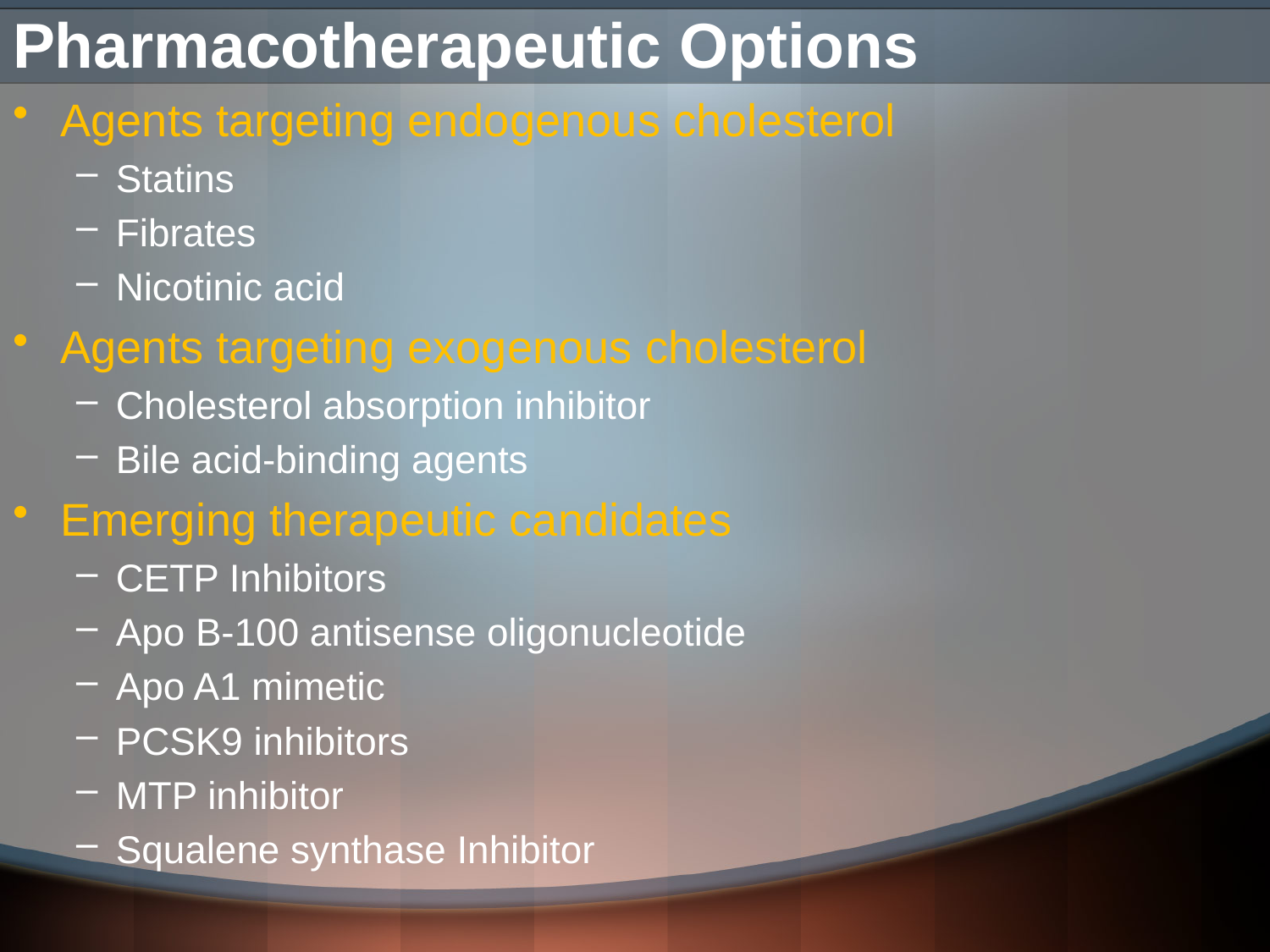

# Pharmacotherapeutic Options
Agents targeting endogenous cholesterol
Statins
Fibrates
Nicotinic acid
Agents targeting exogenous cholesterol
Cholesterol absorption inhibitor
Bile acid-binding agents
Emerging therapeutic candidates
CETP Inhibitors
Apo B-100 antisense oligonucleotide
Apo A1 mimetic
PCSK9 inhibitors
MTP inhibitor
Squalene synthase Inhibitor